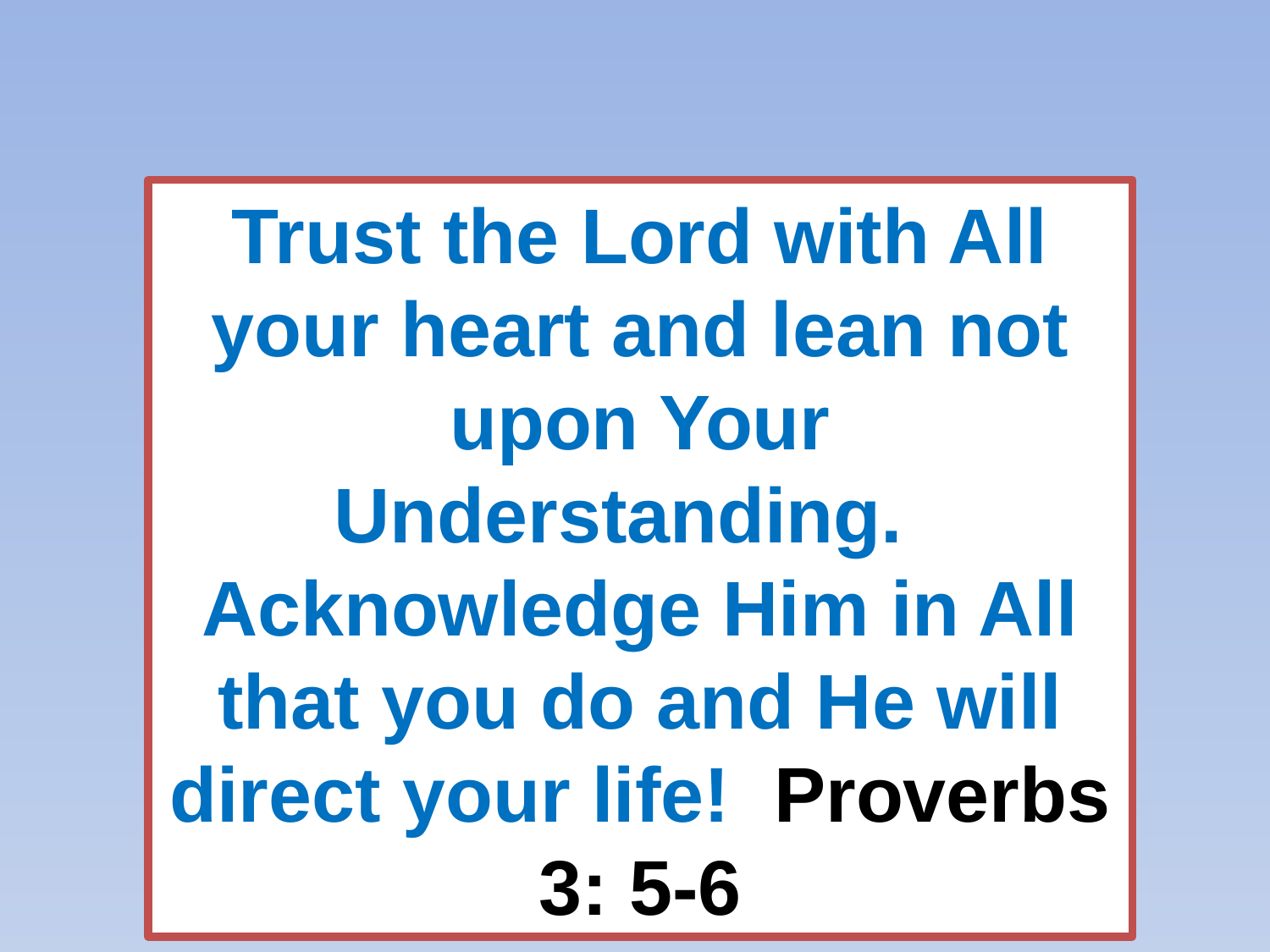

Trust the Lord with All your heart and lean not upon Your Understanding.
Acknowledge Him in All that you do and He will direct your life!  Proverbs 3: 5-6